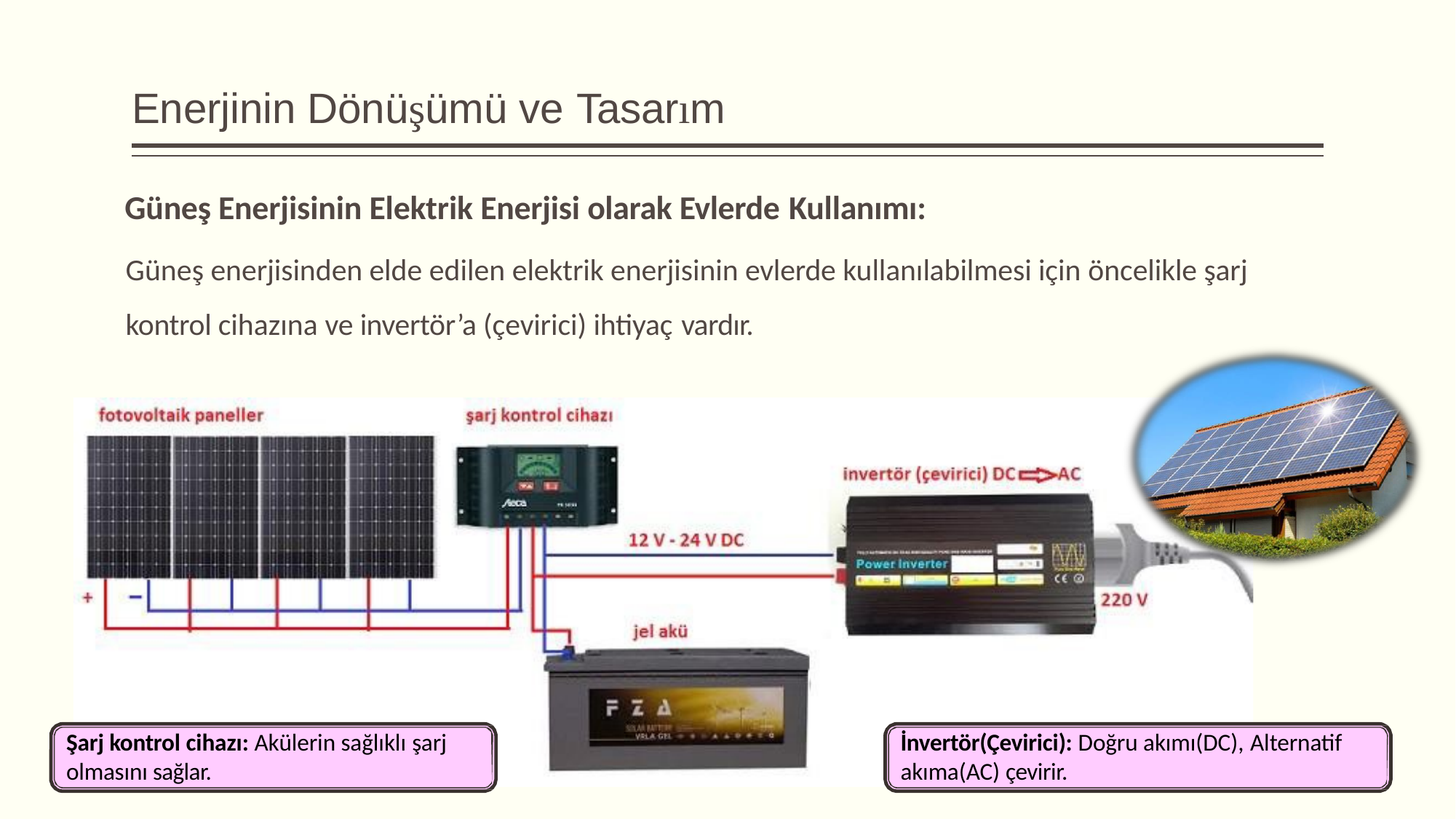

# Enerjinin Dönüşümü ve Tasarım

Güneş Enerjisinin Elektrik Enerjisi olarak Evlerde Kullanımı:
Güneş enerjisinden elde edilen elektrik enerjisinin evlerde kullanılabilmesi için öncelikle şarj  kontrol cihazına ve invertör’a (çevirici) ihtiyaç vardır.

Paralel bağlanmış paneller

Şarj kontrol cihazı: Akülerin sağlıklı şarj
olmasını sağlar.
İnvertör(Çevirici): Doğru akımı(DC), Alternatif
akıma(AC) çevirir.